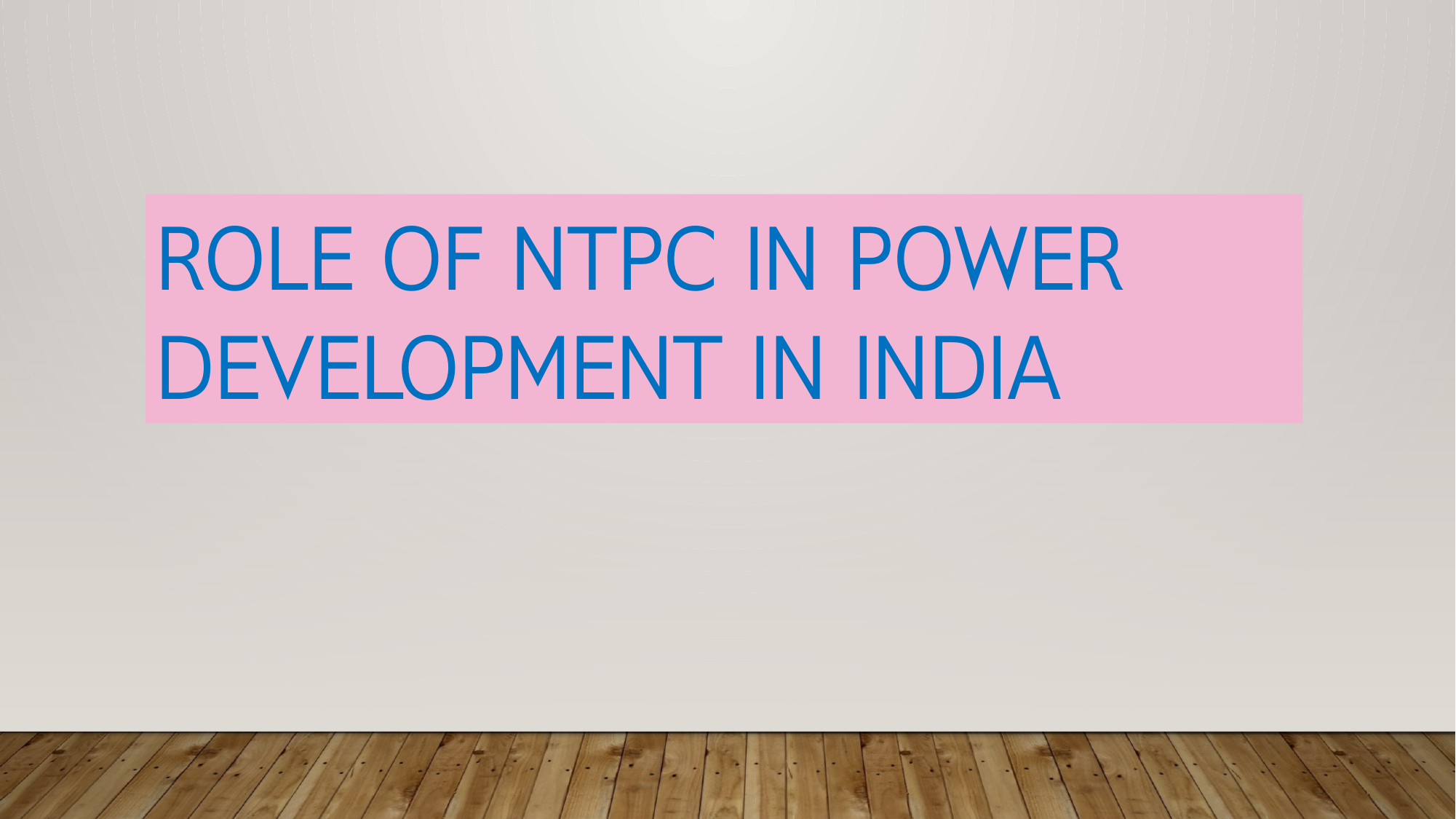

ROLE OF NTPC IN POWER DEVELOPMENT IN INDIA